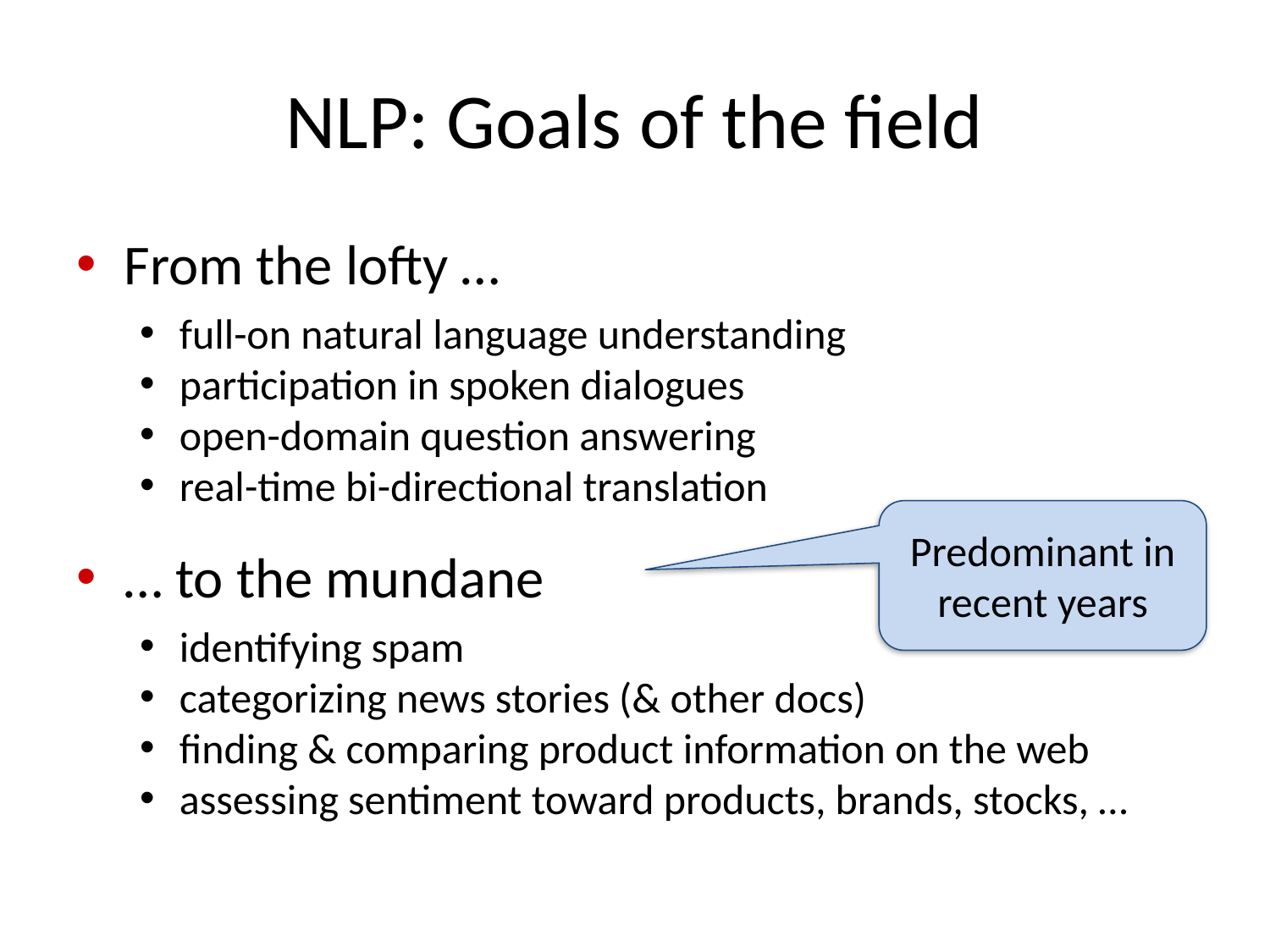

# NLP: Goals of the field
From the lofty …
full-on natural language understanding
participation in spoken dialogues
open-domain question answering
real-time bi-directional translation
… to the mundane
identifying spam
categorizing news stories (& other docs)
finding & comparing product information on the web
assessing sentiment toward products, brands, stocks, …
Predominant in recent years